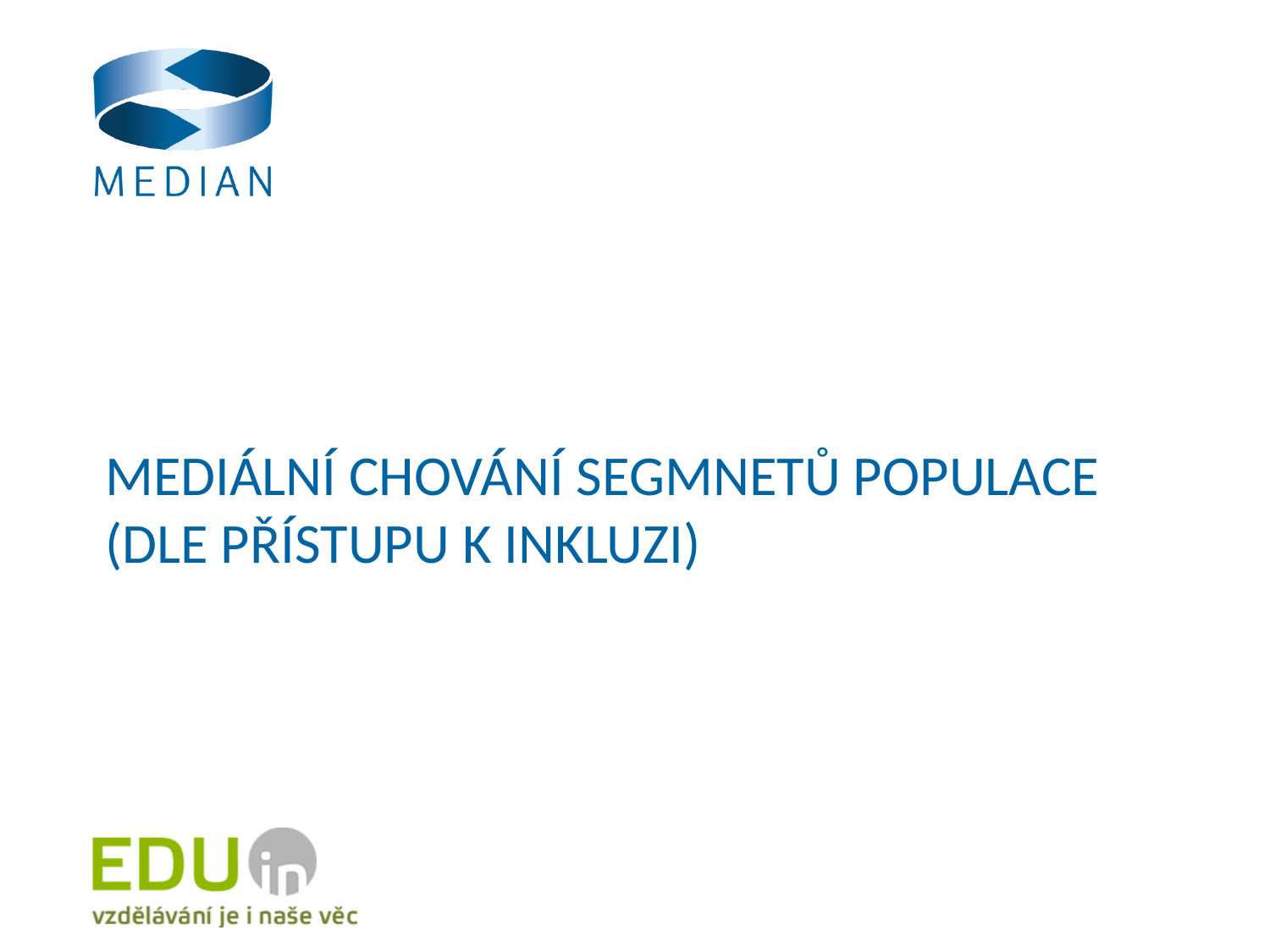

# Mediální chování segmnetů populace (Dle přístupu k inkluzi)